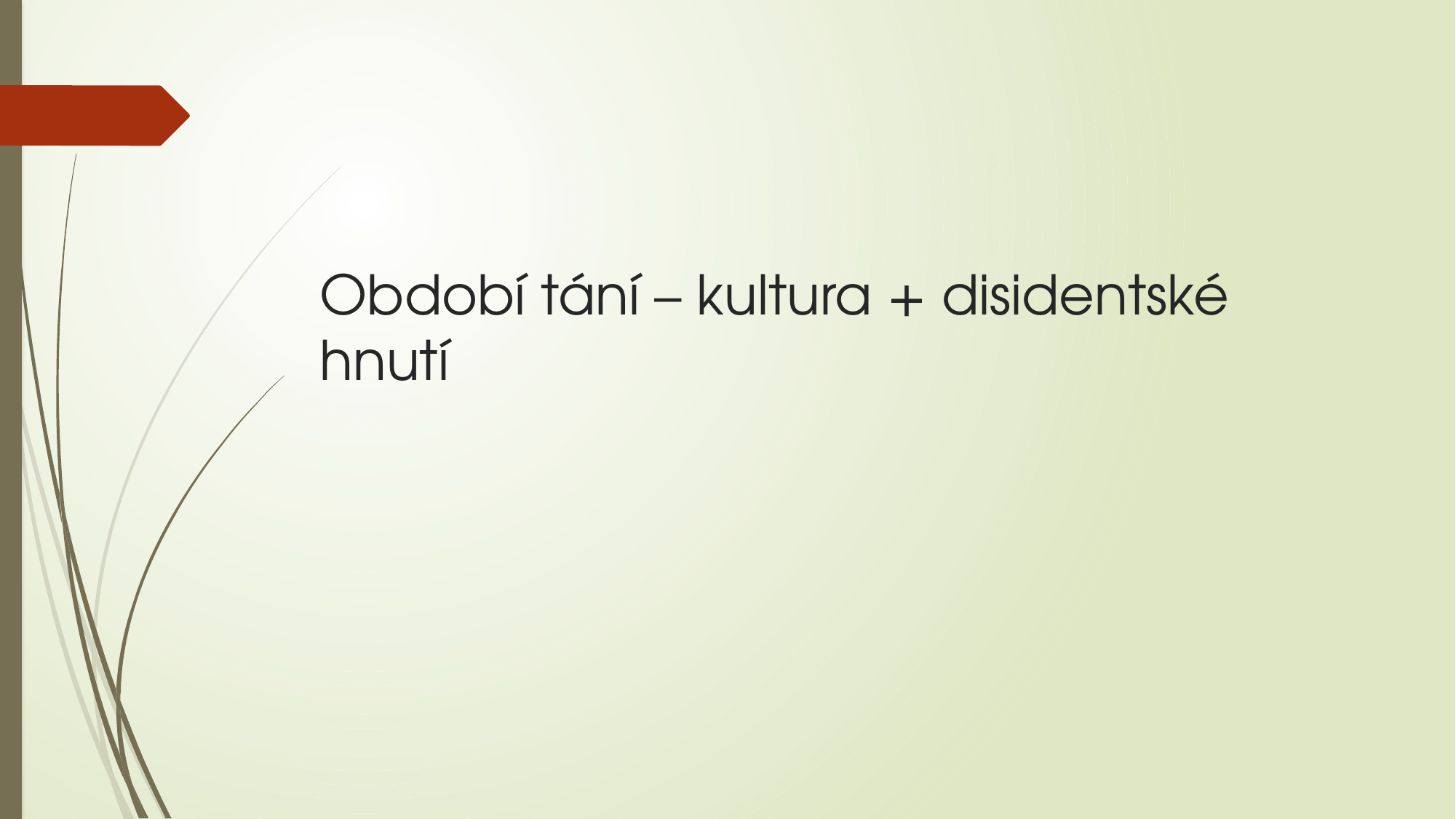

# Období tání – kultura + disidentské hnutí